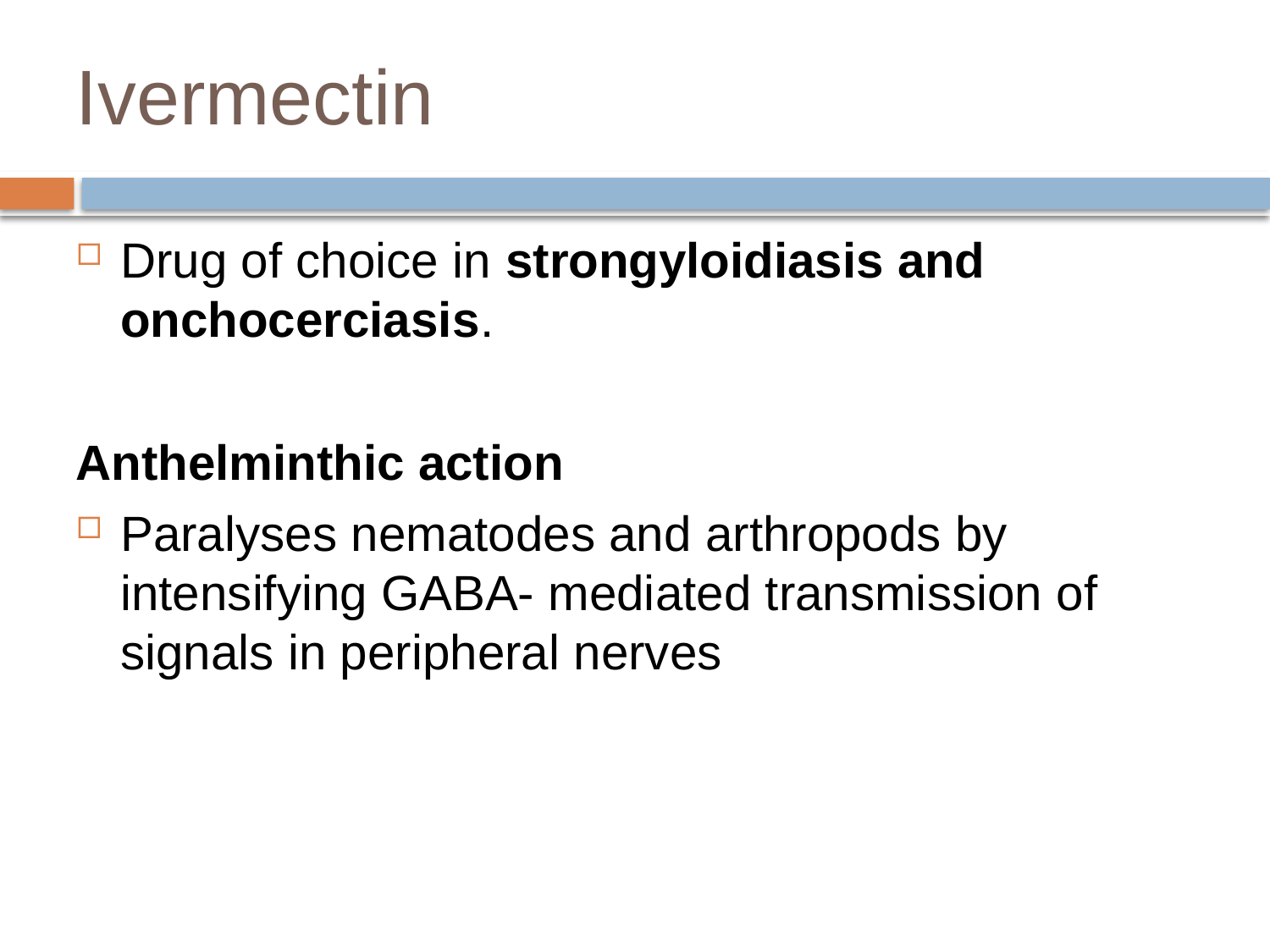

# Ivermectin
Drug of choice in strongyloidiasis and onchocerciasis.

Anthelminthic action
Paralyses nematodes and arthropods by intensifying GABA- mediated transmission of signals in peripheral nerves